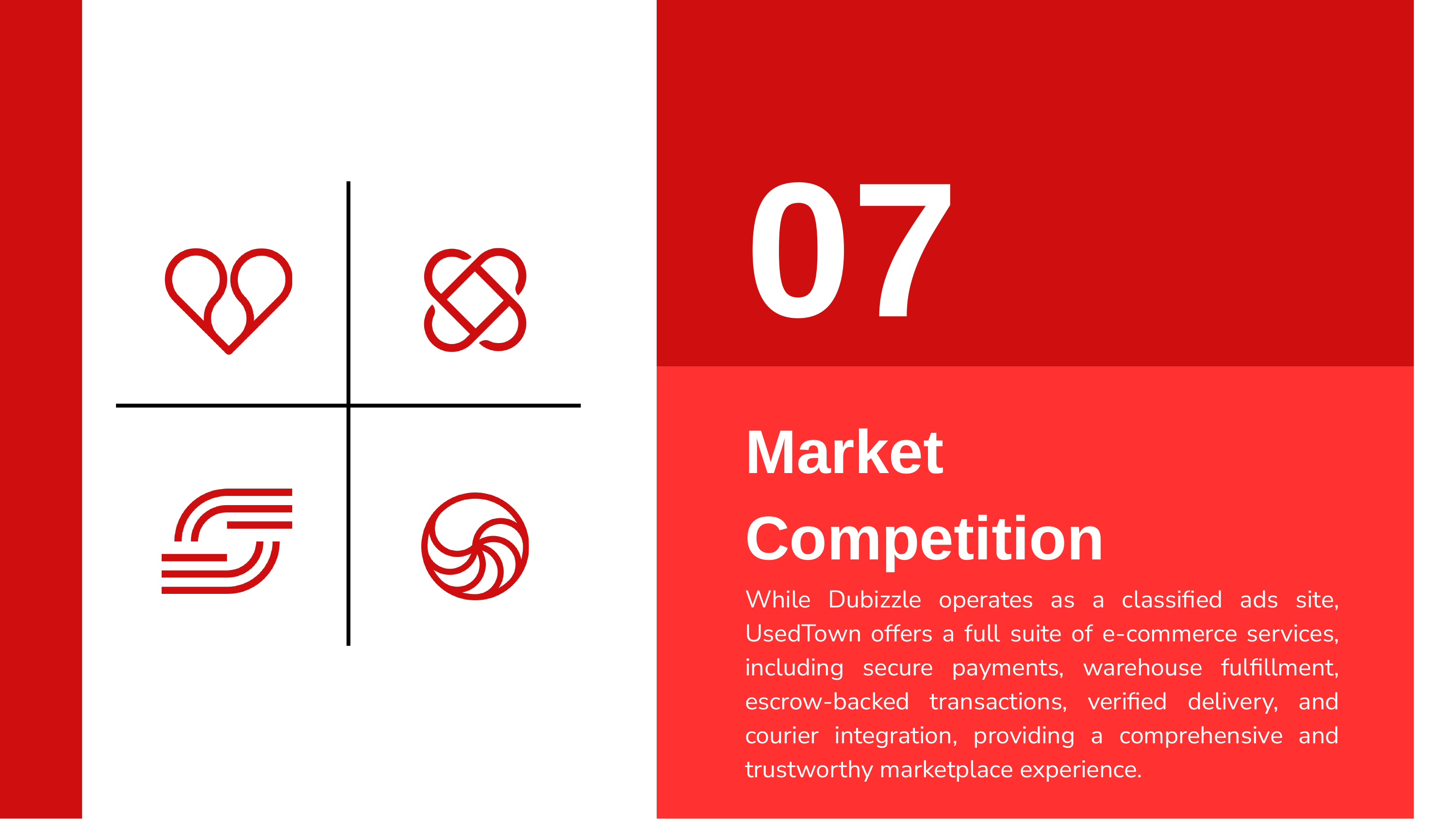

07

Market Competition

While Dubizzle operates as a classified ads site, UsedTown offers a full suite of e-commerce services, including secure payments, warehouse fulfillment, escrow-backed transactions, verified delivery, and courier integration, providing a comprehensive and trustworthy marketplace experience.